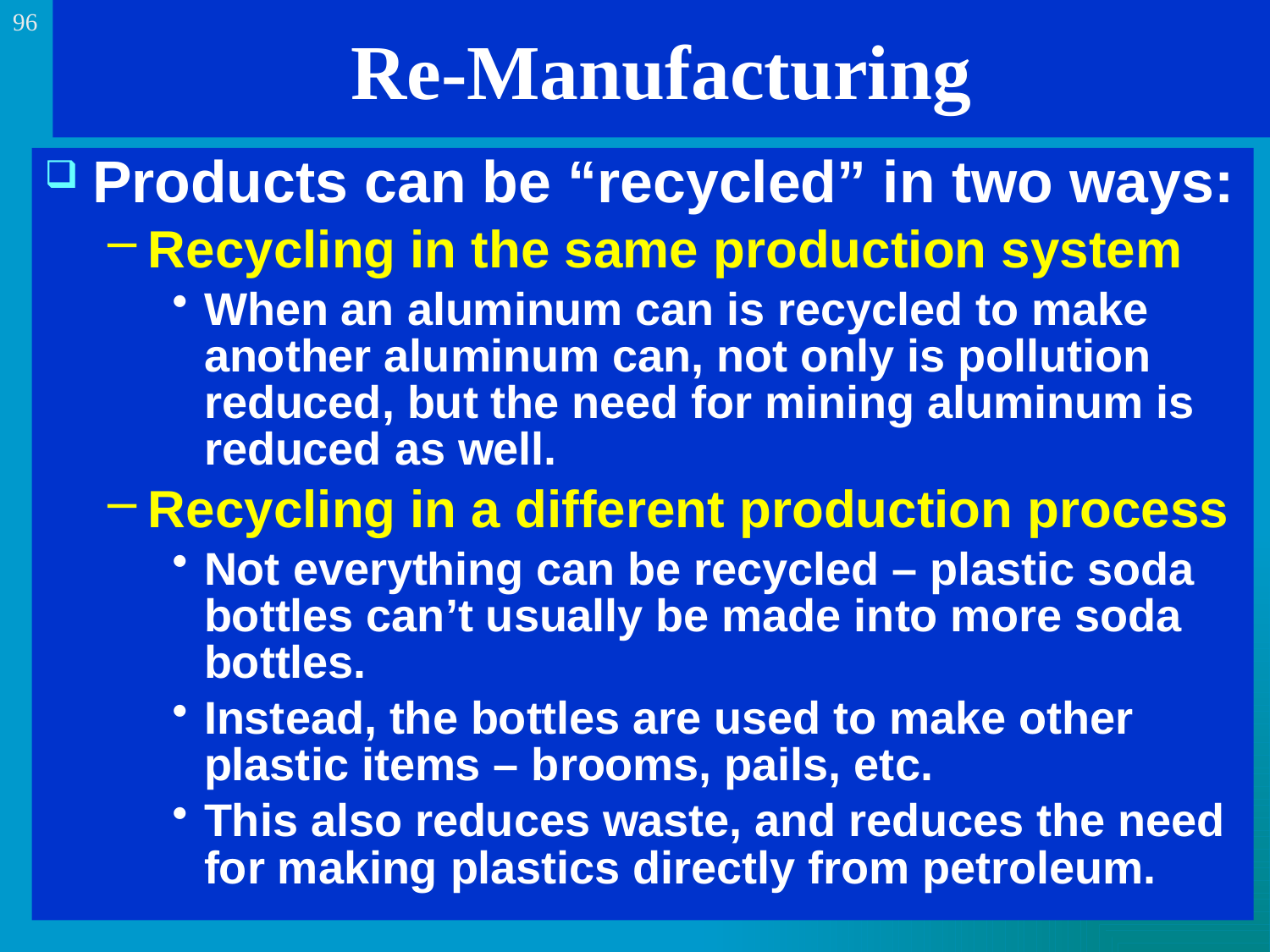

96
# Re-Manufacturing
Products can be “recycled” in two ways:
Recycling in the same production system
When an aluminum can is recycled to make another aluminum can, not only is pollution reduced, but the need for mining aluminum is reduced as well.
Recycling in a different production process
Not everything can be recycled – plastic soda bottles can’t usually be made into more soda bottles.
Instead, the bottles are used to make other plastic items – brooms, pails, etc.
This also reduces waste, and reduces the need for making plastics directly from petroleum.